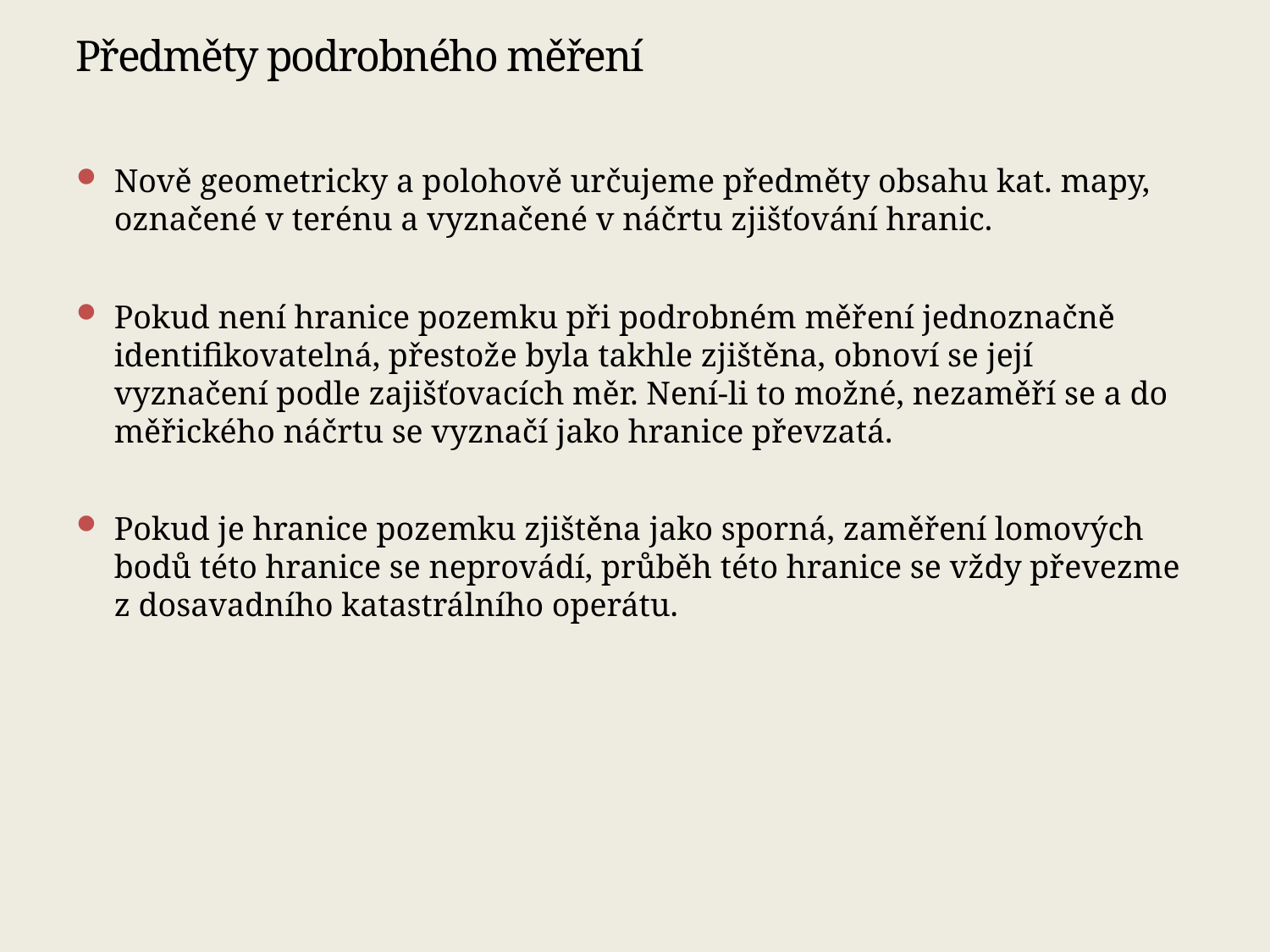

# Předměty podrobného měření

Nově geometricky a polohově určujeme předměty obsahu kat. mapy, označené v terénu a vyznačené v náčrtu zjišťování hranic.

Pokud není hranice pozemku při podrobném měření jednoznačně identifikovatelná, přestože byla takhle zjištěna, obnoví se její vyznačení podle zajišťovacích měr. Není-li to možné, nezaměří se a do měřického náčrtu se vyznačí jako hranice převzatá.

Pokud je hranice pozemku zjištěna jako sporná, zaměření lomových bodů této hranice se neprovádí, průběh této hranice se vždy převezme z dosavadního katastrálního operátu.